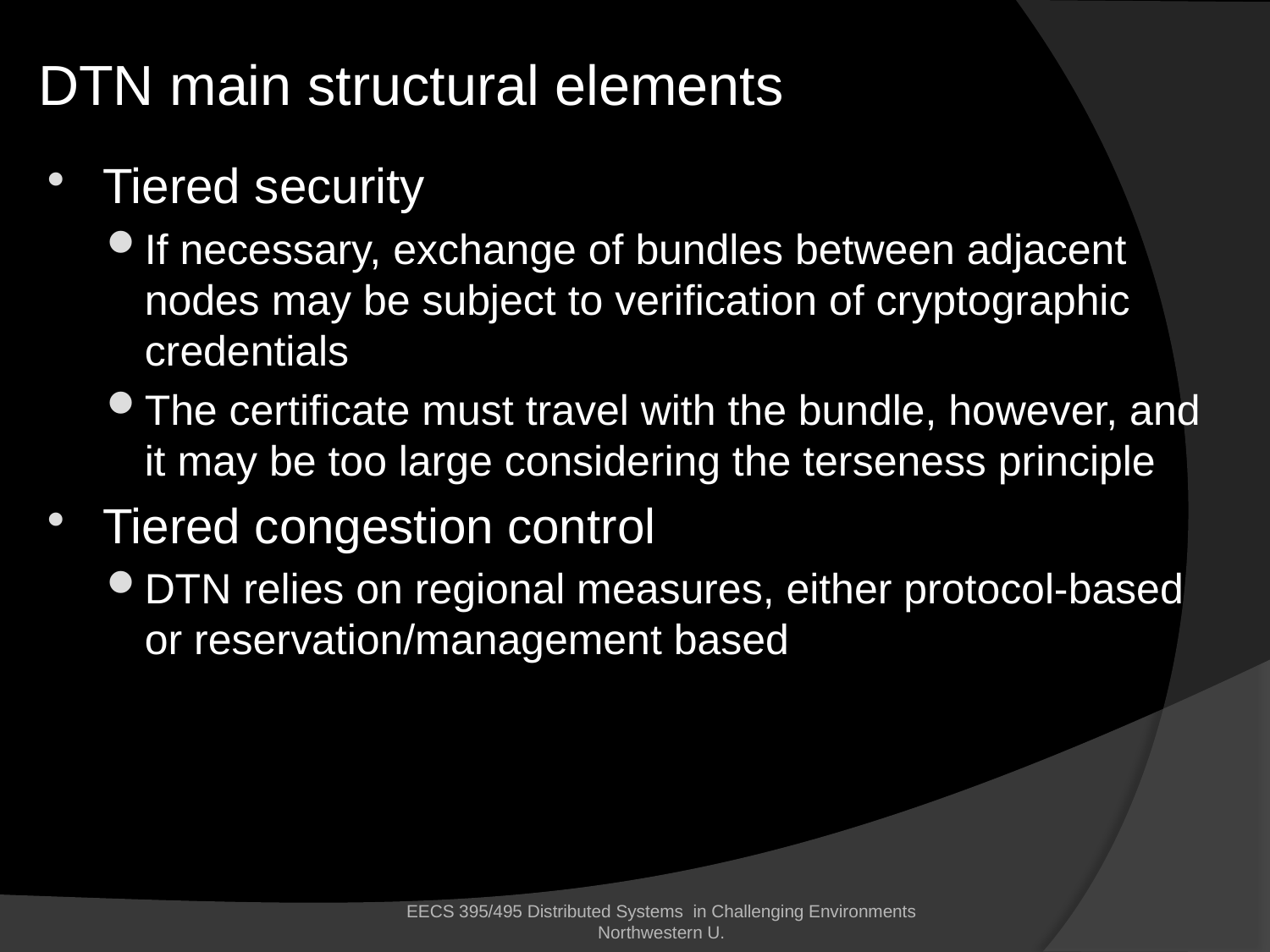

# DTN main structural elements
Tiered security
If necessary, exchange of bundles between adjacent nodes may be subject to verification of cryptographic credentials
The certificate must travel with the bundle, however, and it may be too large considering the terseness principle
Tiered congestion control
DTN relies on regional measures, either protocol-based or reservation/management based